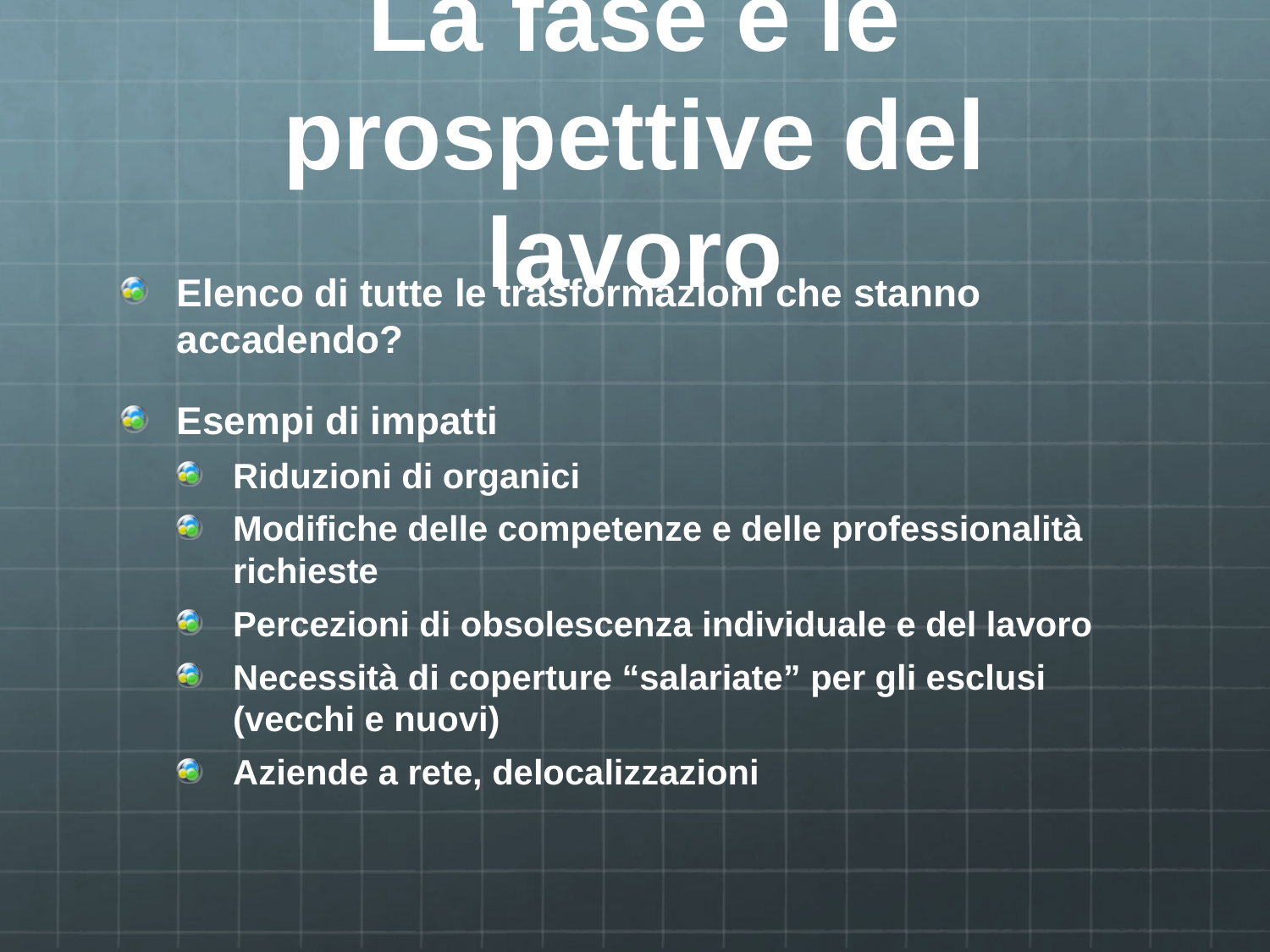

# La fase e le prospettive del lavoro
Elenco di tutte le trasformazioni che stanno accadendo?
Esempi di impatti
Riduzioni di organici
Modifiche delle competenze e delle professionalità richieste
Percezioni di obsolescenza individuale e del lavoro
Necessità di coperture “salariate” per gli esclusi (vecchi e nuovi)
Aziende a rete, delocalizzazioni